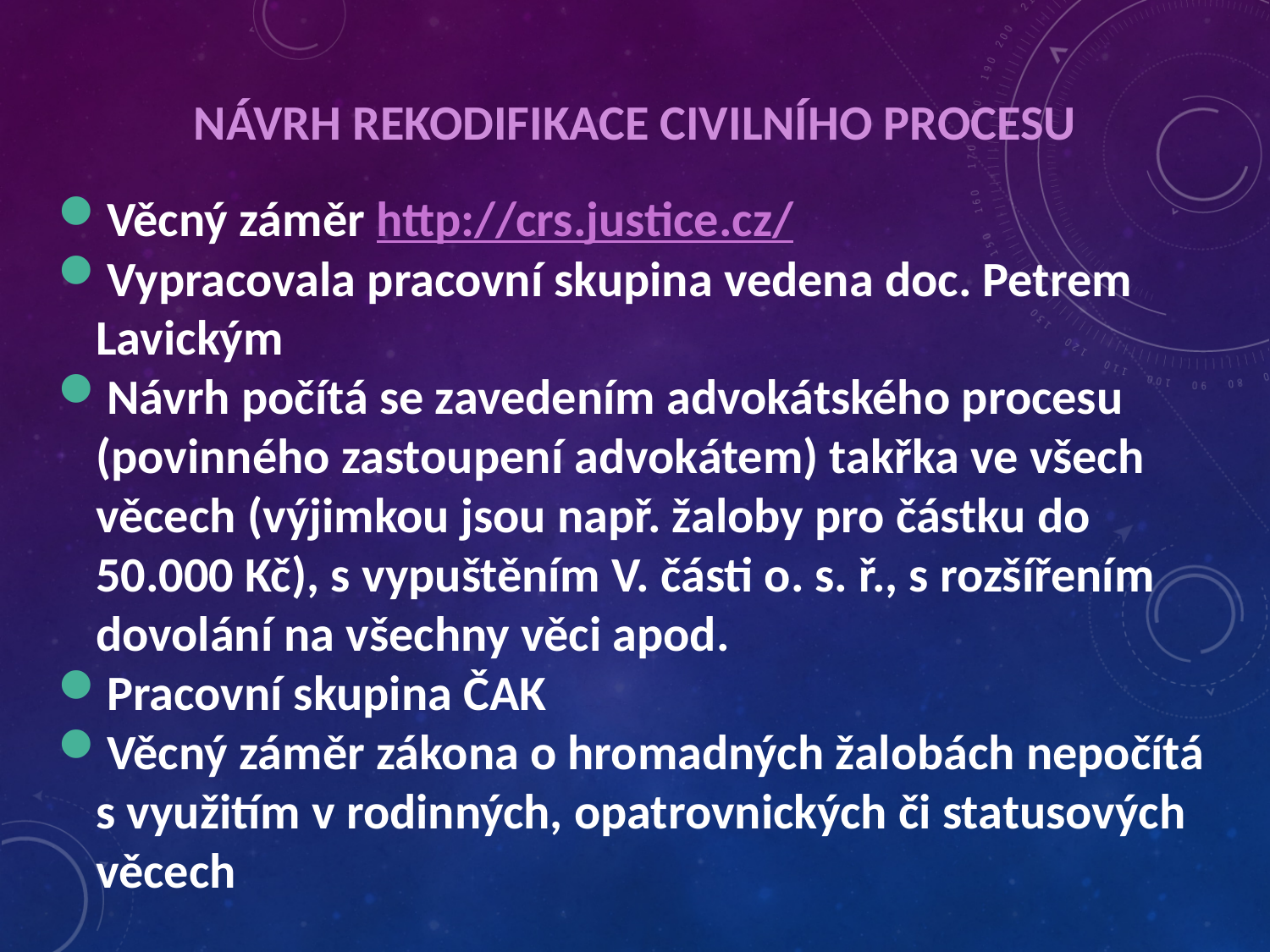

# Návrh rekodifikace civilního procesu
Věcný záměr http://crs.justice.cz/
Vypracovala pracovní skupina vedena doc. Petrem Lavickým
Návrh počítá se zavedením advokátského procesu (povinného zastoupení advokátem) takřka ve všech věcech (výjimkou jsou např. žaloby pro částku do 50.000 Kč), s vypuštěním V. části o. s. ř., s rozšířením dovolání na všechny věci apod.
Pracovní skupina ČAK
Věcný záměr zákona o hromadných žalobách nepočítá  s využitím v rodinných, opatrovnických či statusových věcech